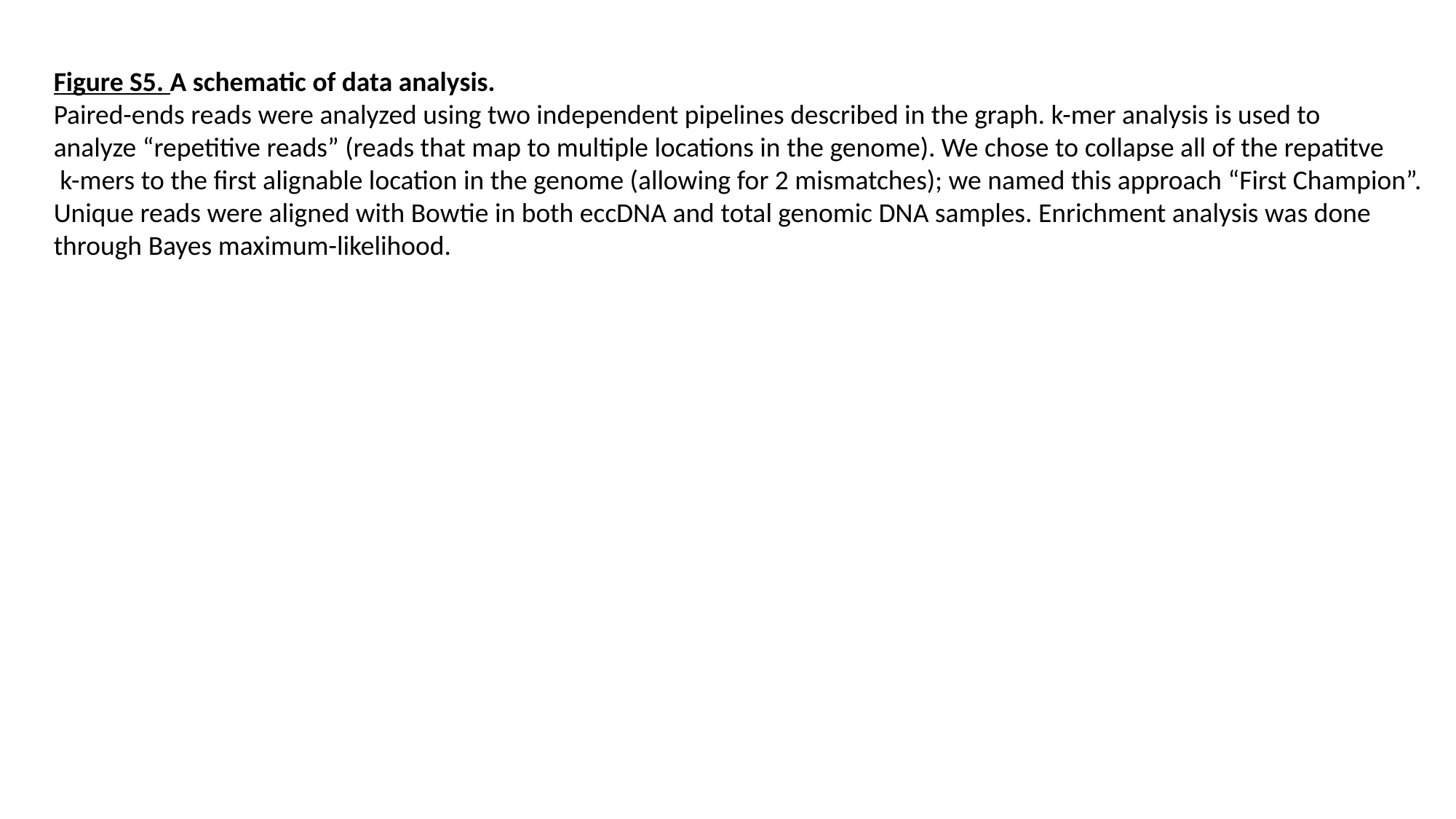

Figure S5. A schematic of data analysis.
Paired-ends reads were analyzed using two independent pipelines described in the graph. k-mer analysis is used to
analyze “repetitive reads” (reads that map to multiple locations in the genome). We chose to collapse all of the repatitve
 k-mers to the first alignable location in the genome (allowing for 2 mismatches); we named this approach “First Champion”.
Unique reads were aligned with Bowtie in both eccDNA and total genomic DNA samples. Enrichment analysis was done
through Bayes maximum-likelihood.